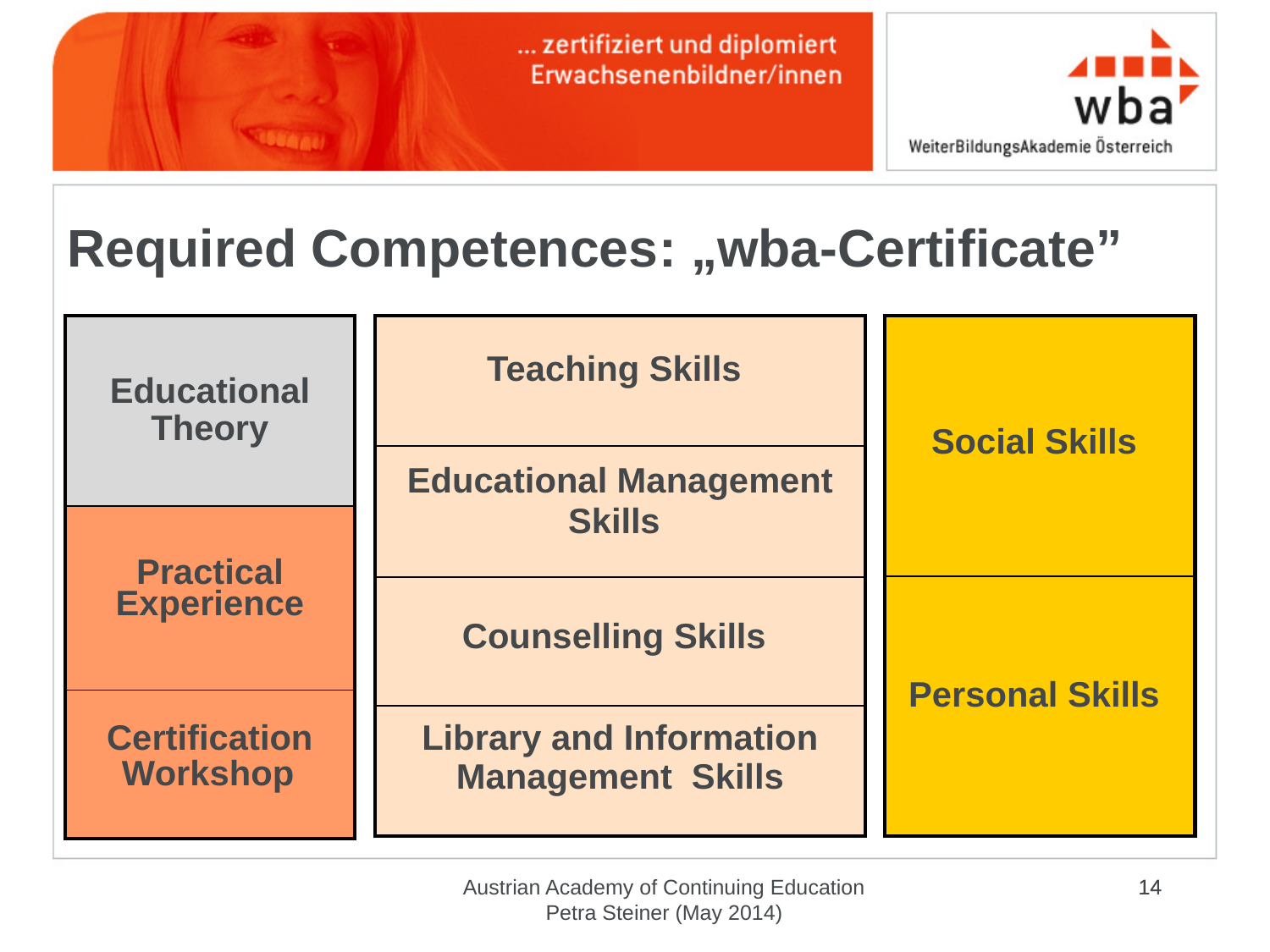

Required Competences: „wba-Certificate”
| Educational Theory |
| --- |
| Practical Experience |
| Certification Workshop |
| Teaching Skills |
| --- |
| Educational Management Skills |
| Counselling Skills |
| Library and Information Management Skills |
| Social Skills |
| --- |
| Personal Skills |
Austrian Academy of Continuing Education Petra Steiner (May 2014)
14
14